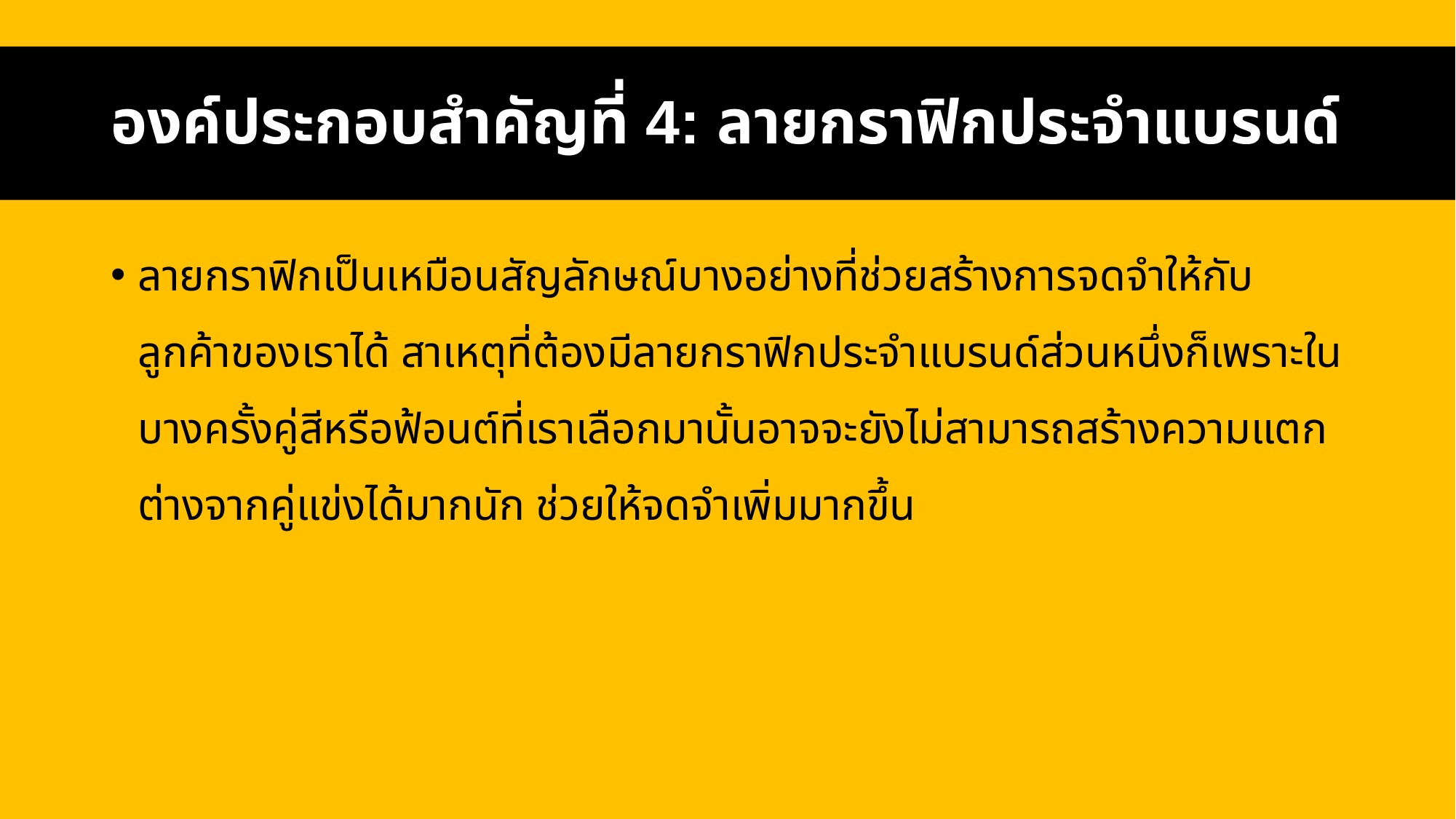

# องค์ประกอบสำคัญที่ 4: ลายกราฟิกประจำแบรนด์
ลายกราฟิกเป็นเหมือนสัญลักษณ์บางอย่างที่ช่วยสร้างการจดจำให้กับลูกค้าของเราได้ สาเหตุที่ต้องมีลายกราฟิกประจำแบรนด์ส่วนหนึ่งก็เพราะในบางครั้งคู่สีหรือฟ้อนต์ที่เราเลือกมานั้นอาจจะยังไม่สามารถสร้างความแตกต่างจากคู่แข่งได้มากนัก ช่วยให้จดจำเพิ่มมากขึ้น